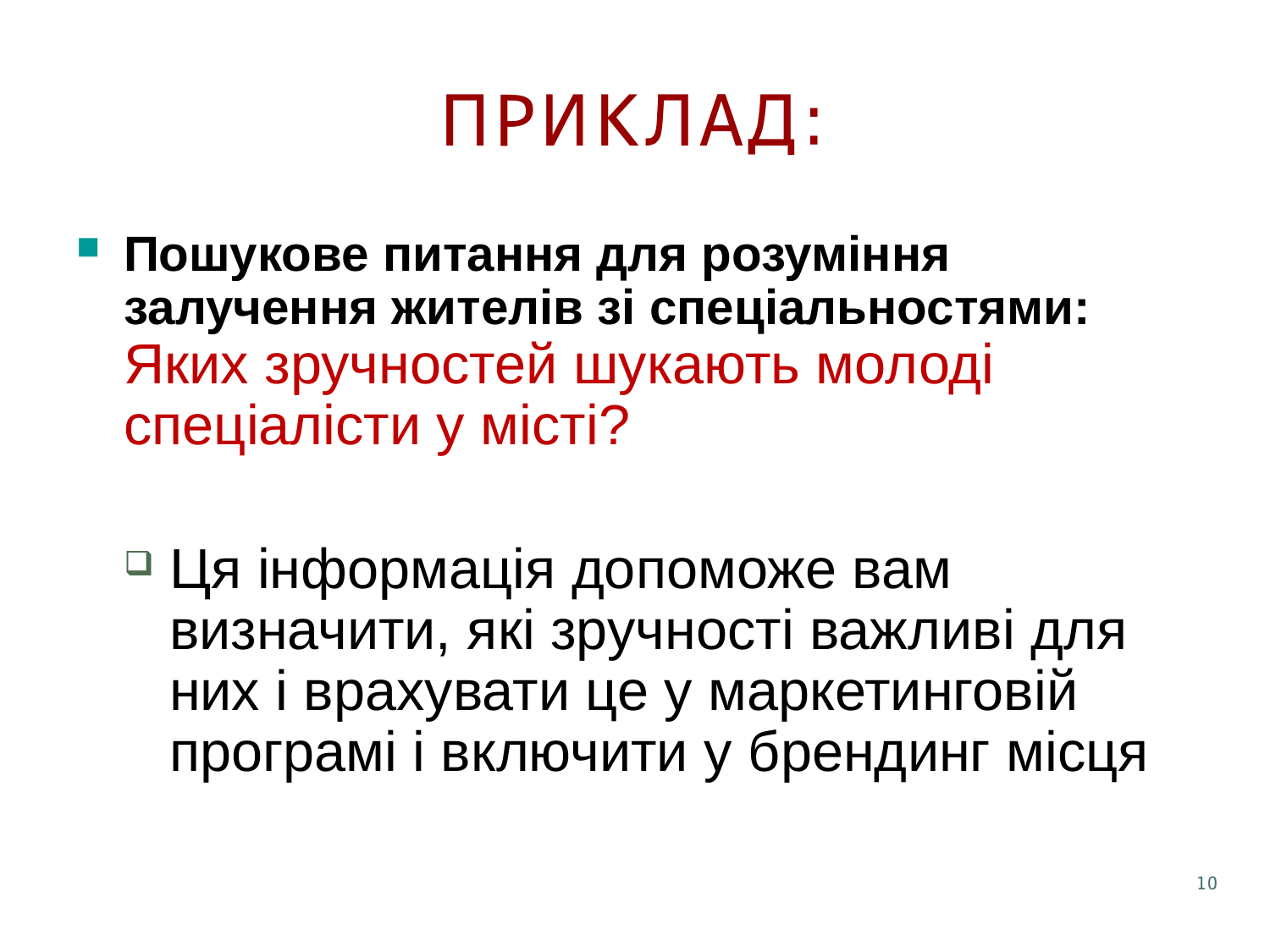

# Приклад:
Пошукове питання для розуміння залучення жителів зі спеціальностями:
Яких зручностей шукають молоді спеціалісти у місті?

Ця інформація допоможе вам визначити, які зручності важливі для них і врахувати це у маркетинговій програмі і включити у брендинг місця
10